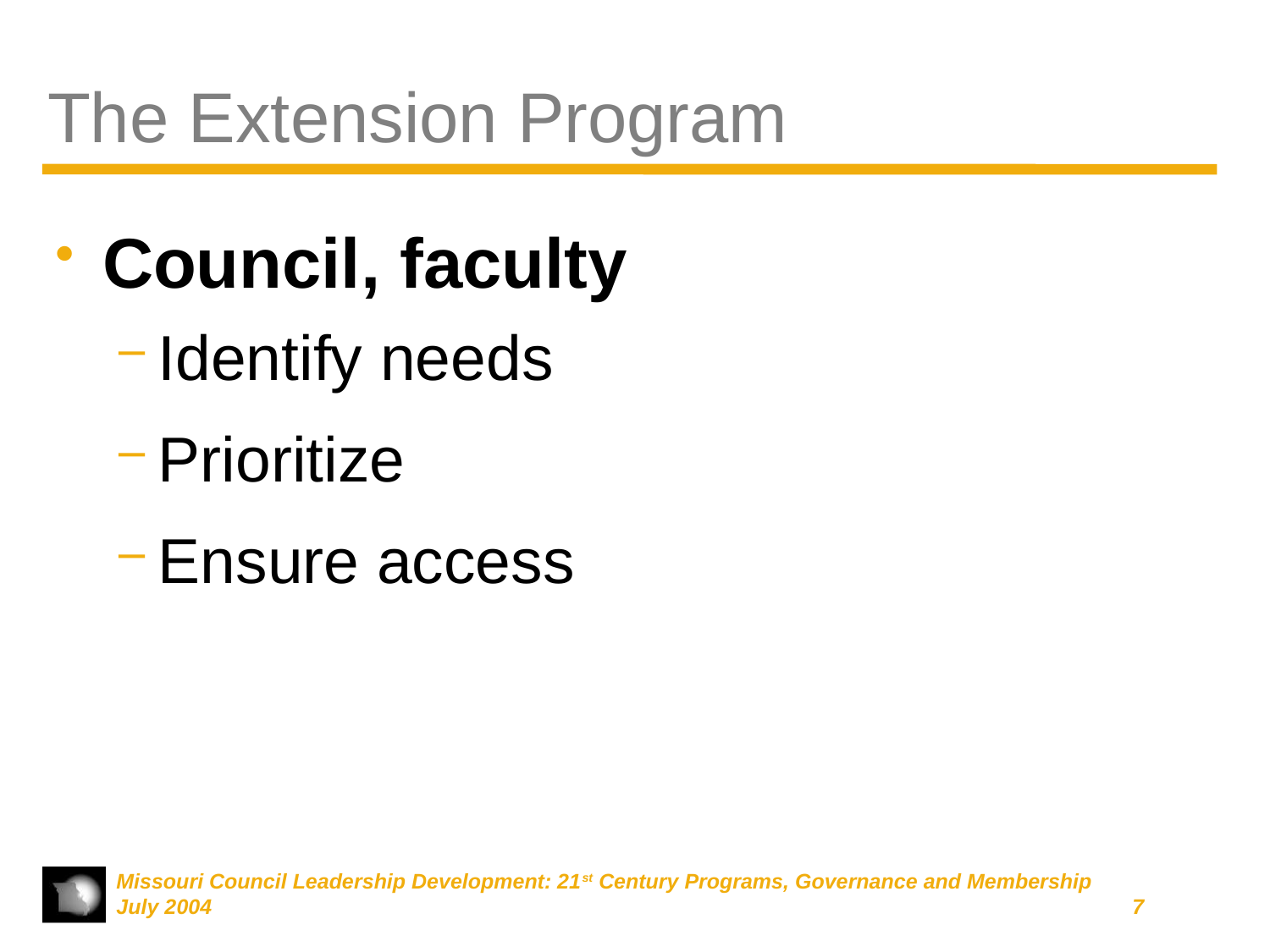

# The Extension Program
Council, faculty
Identify needs
Prioritize
Ensure access
Missouri Council Leadership Development: 21st Century Programs, Governance and Membership
July 2004	7